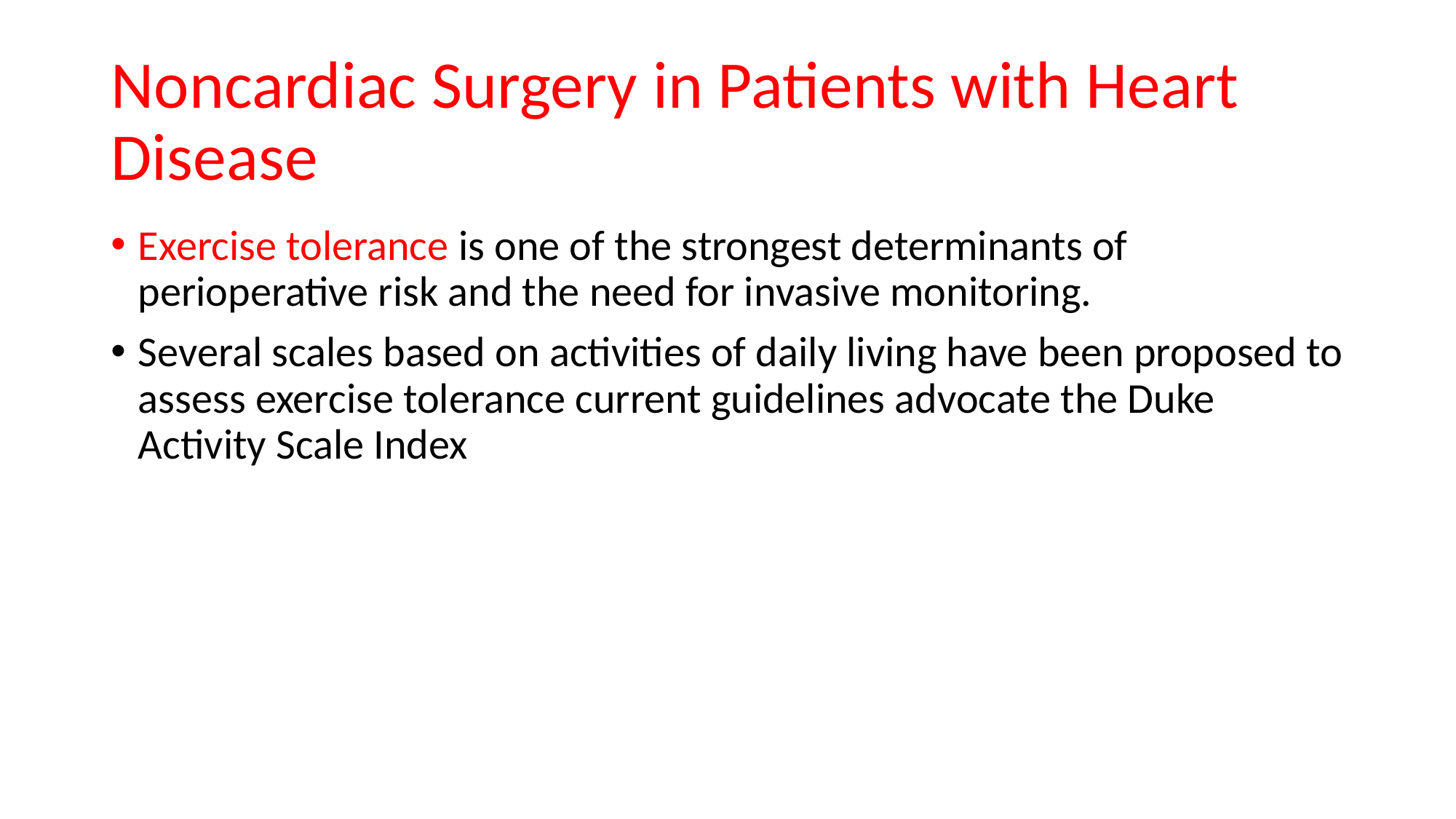

# Noncardiac Surgery in Patients with Heart Disease
Exercise tolerance is one of the strongest determinants of perioperative risk and the need for invasive monitoring.
Several scales based on activities of daily living have been proposed to assess exercise tolerance current guidelines advocate the Duke Activity Scale Index